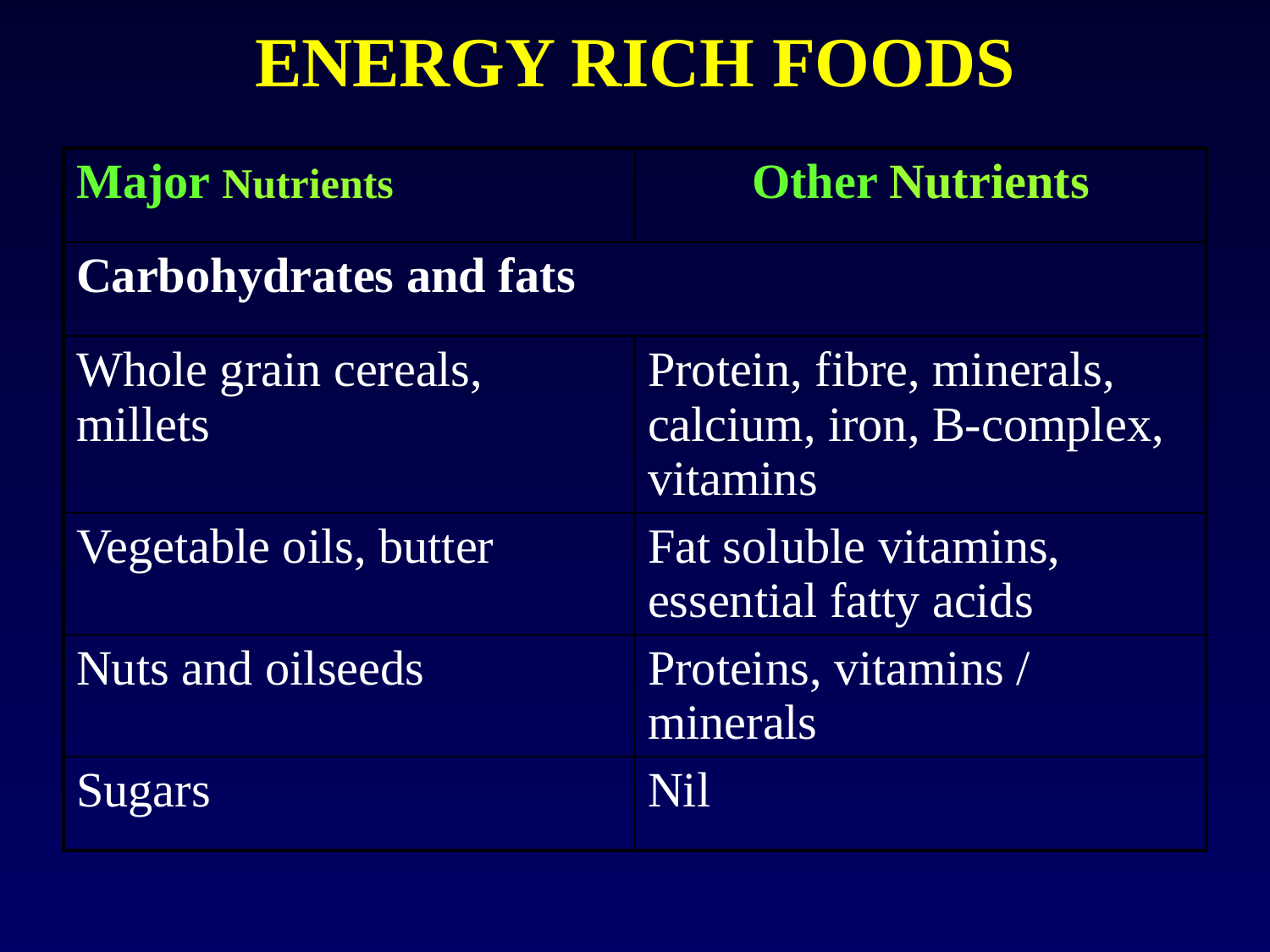

# ENERGY RICH FOODS
| Major Nutrients | Other Nutrients |
| --- | --- |
| Carbohydrates and fats |  |
| Whole grain cereals, millets | Protein, fibre, minerals, calcium, iron, B-complex, vitamins |
| Vegetable oils, butter | Fat soluble vitamins, essential fatty acids |
| Nuts and oilseeds | Proteins, vitamins / minerals |
| Sugars | Nil |